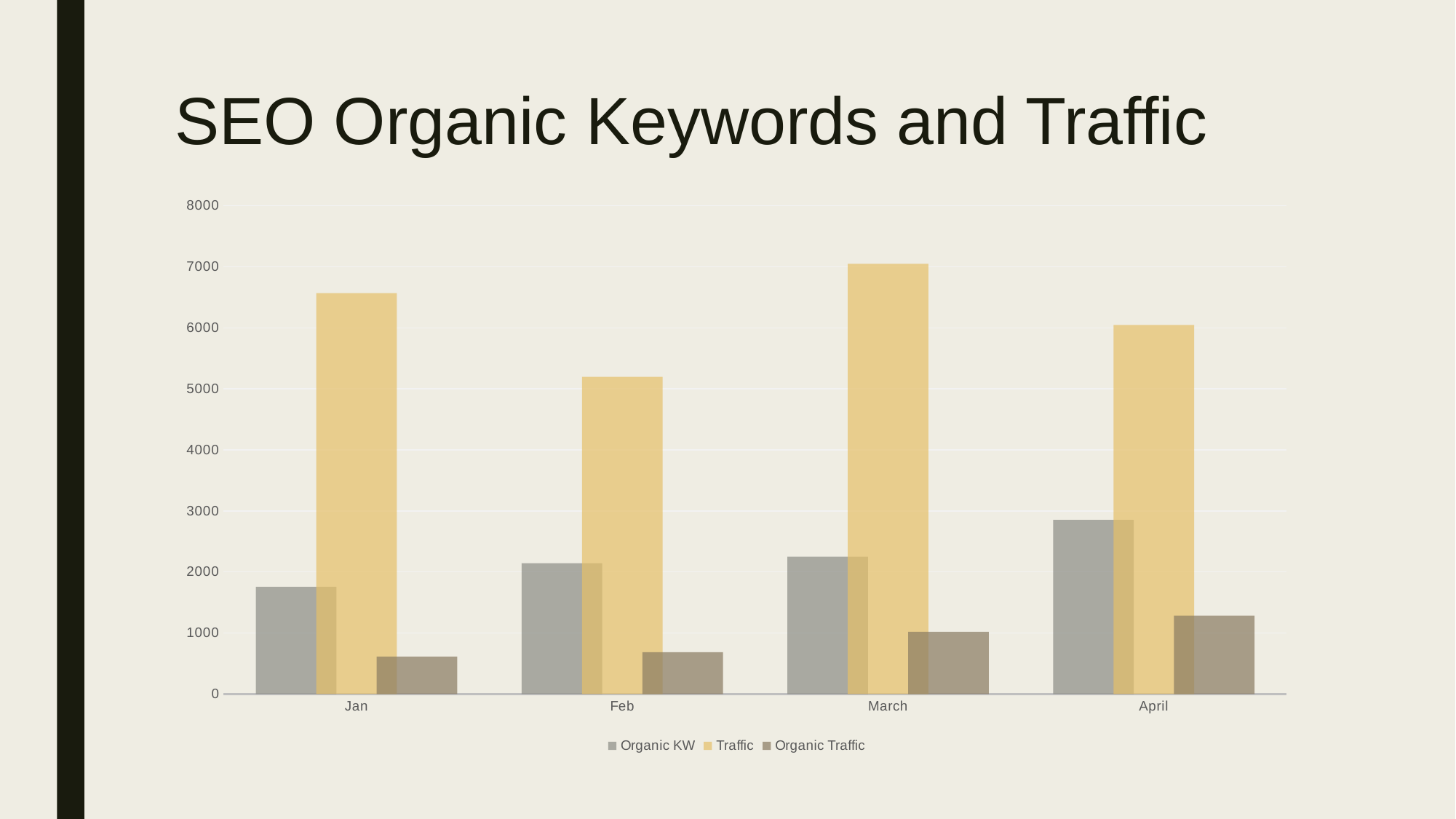

# SEO Organic Keywords and Traffic

### Chart

| Category | Organic KW | Traffic | Organic Traffic |
|---|---|---|---|
| Jan | 1756.0 | 6569.0 | 613.0 |
| Feb | 2144.0 | 5196.0 | 686.0 |
| March | 2250.0 | 7048.0 | 1018.0 |
| April | 2853.0 | 6046.0 | 1284.0 |